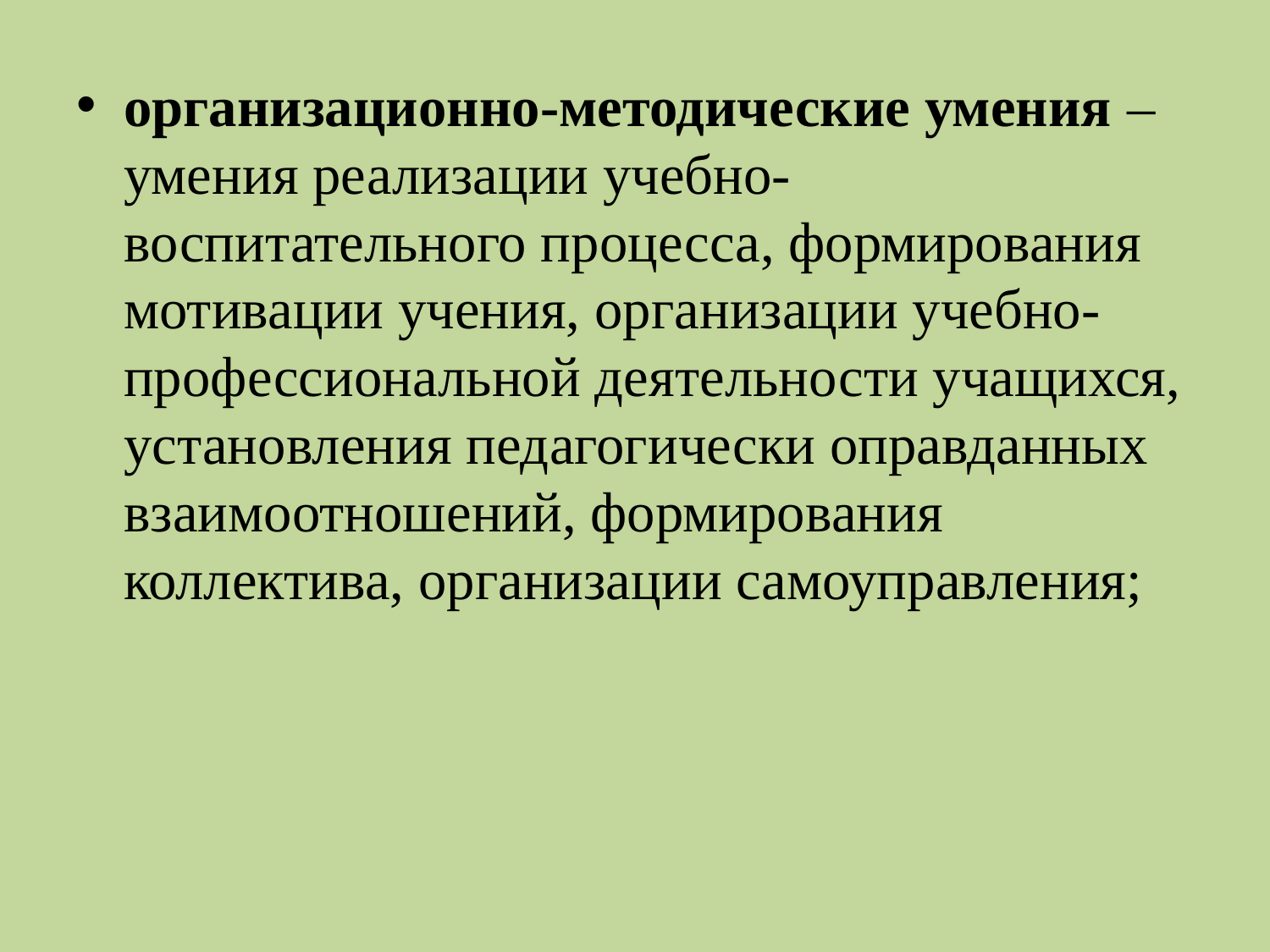

#
организационно-методические умения – умения реализации учебно-воспитательного процесса, формирования мотивации учения, организации учебно-профессиональной деятельности учащихся, установления педагогически оправданных взаимоотношений, формирования коллектива, организации самоуправления;